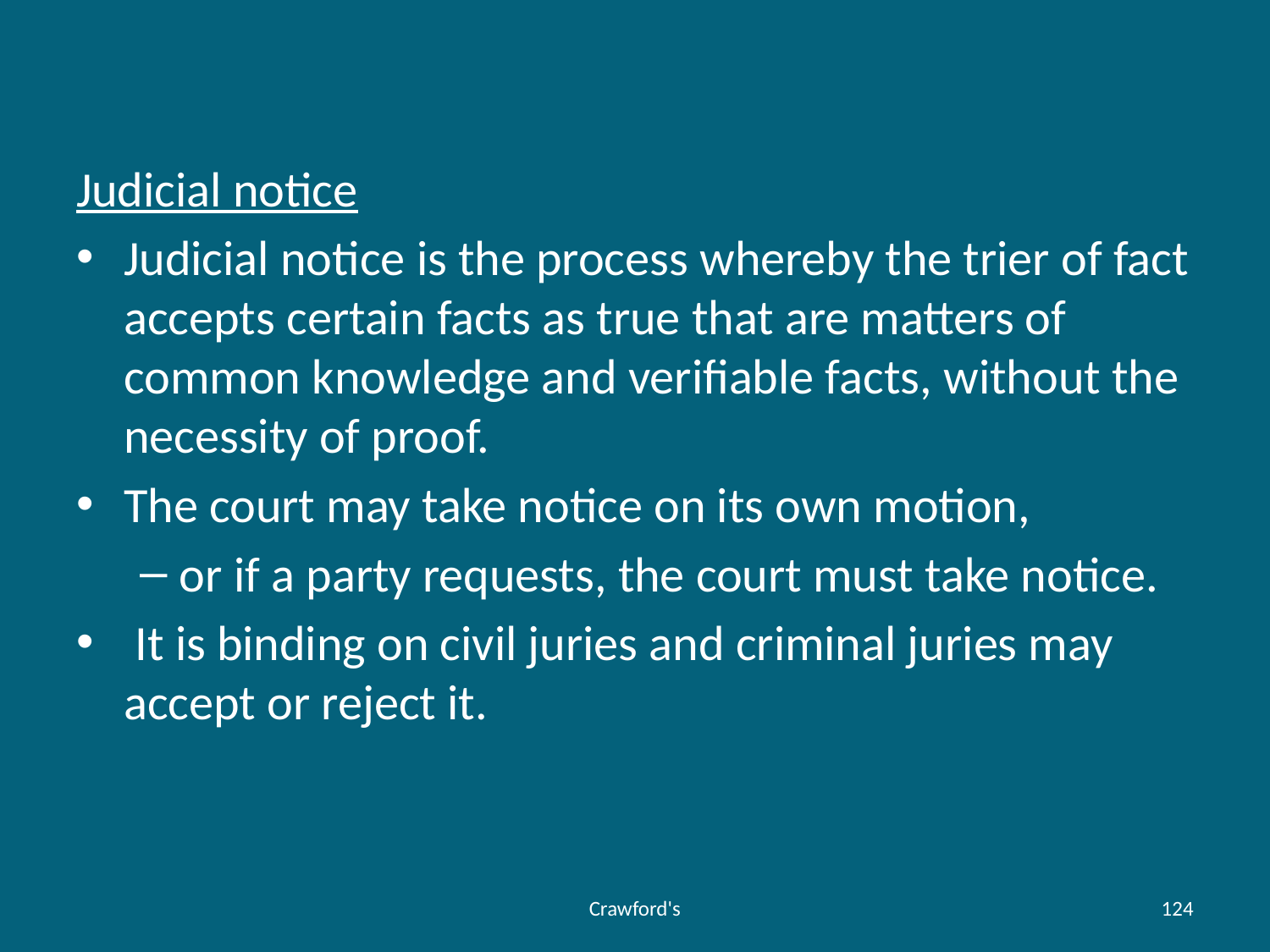

#
Judicial notice
Judicial notice is the process whereby the trier of fact accepts certain facts as true that are matters of common knowledge and verifiable facts, without the necessity of proof.
The court may take notice on its own motion,
or if a party requests, the court must take notice.
 It is binding on civil juries and criminal juries may accept or reject it.

Crawford's
124